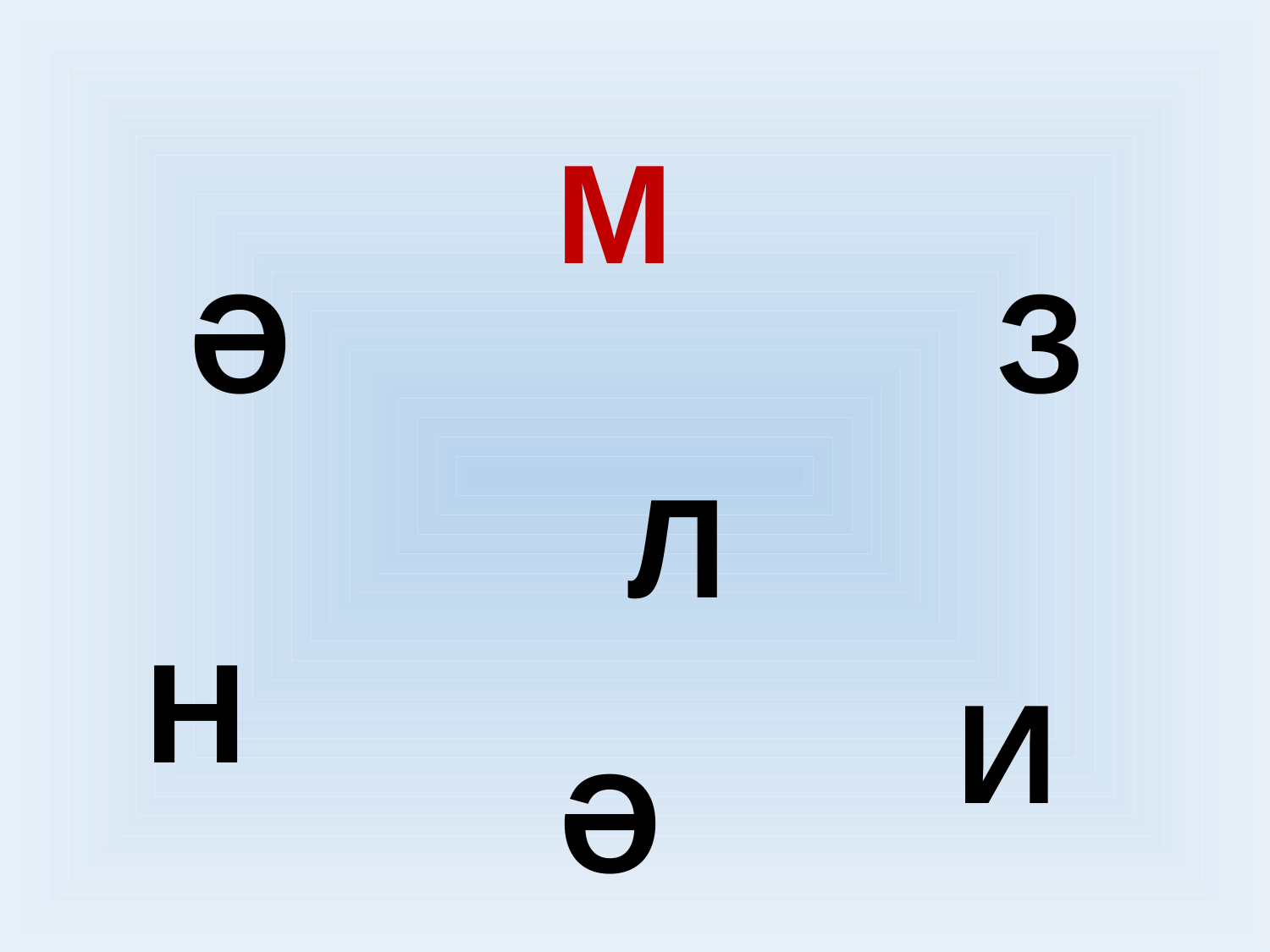

М
Ә
З
Л
Н
И
Ә